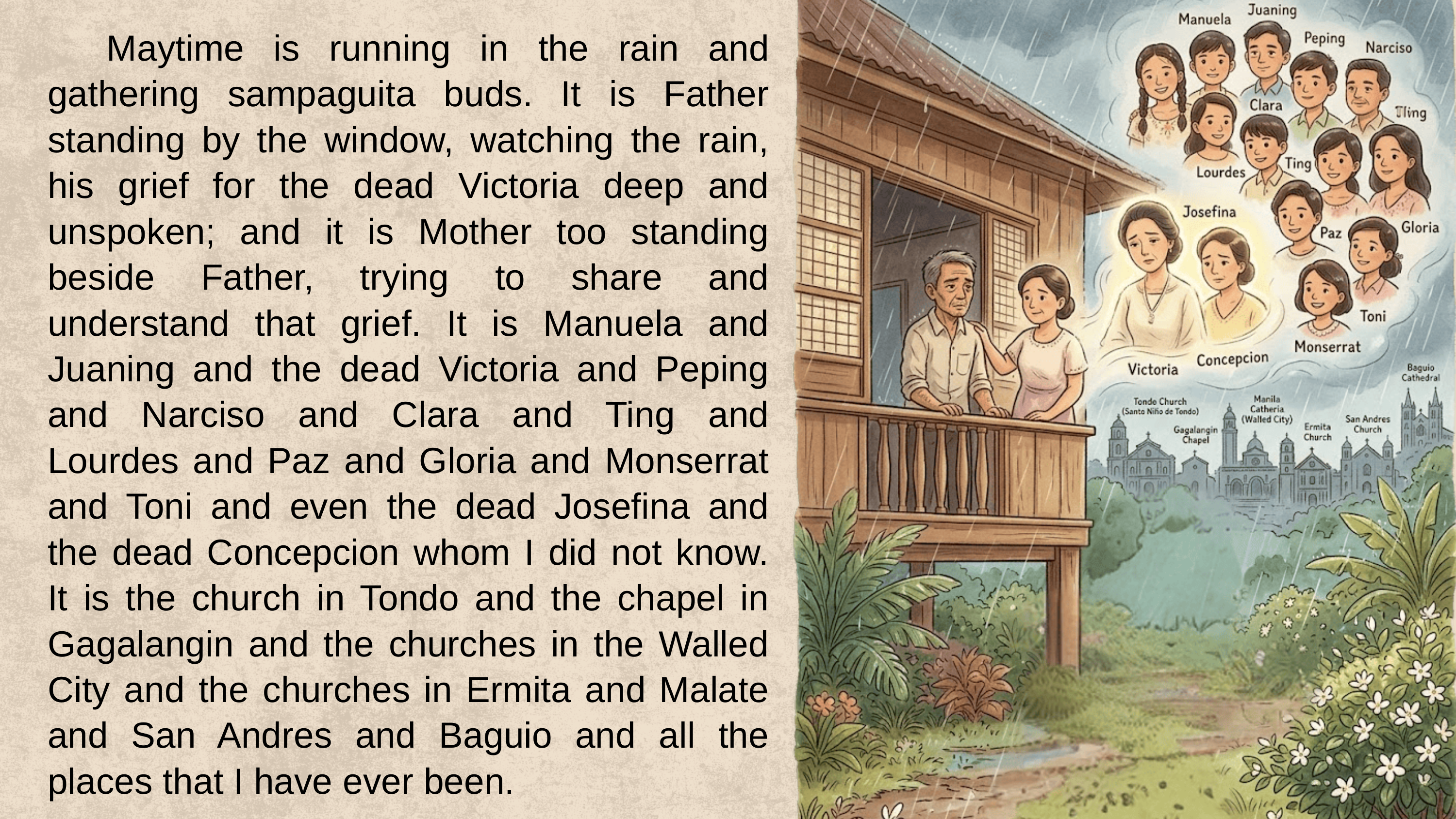

Maytime is running in the rain and gathering sampaguita buds. It is Father standing by the window, watching the rain, his grief for the dead Victoria deep and unspoken; and it is Mother too standing beside Father, trying to share and understand that grief. It is Manuela and Juaning and the dead Victoria and Peping and Narciso and Clara and Ting and Lourdes and Paz and Gloria and Monserrat and Toni and even the dead Josefina and the dead Concepcion whom I did not know. It is the church in Tondo and the chapel in Gagalangin and the churches in the Walled City and the churches in Ermita and Malate and San Andres and Baguio and all the places that I have ever been.